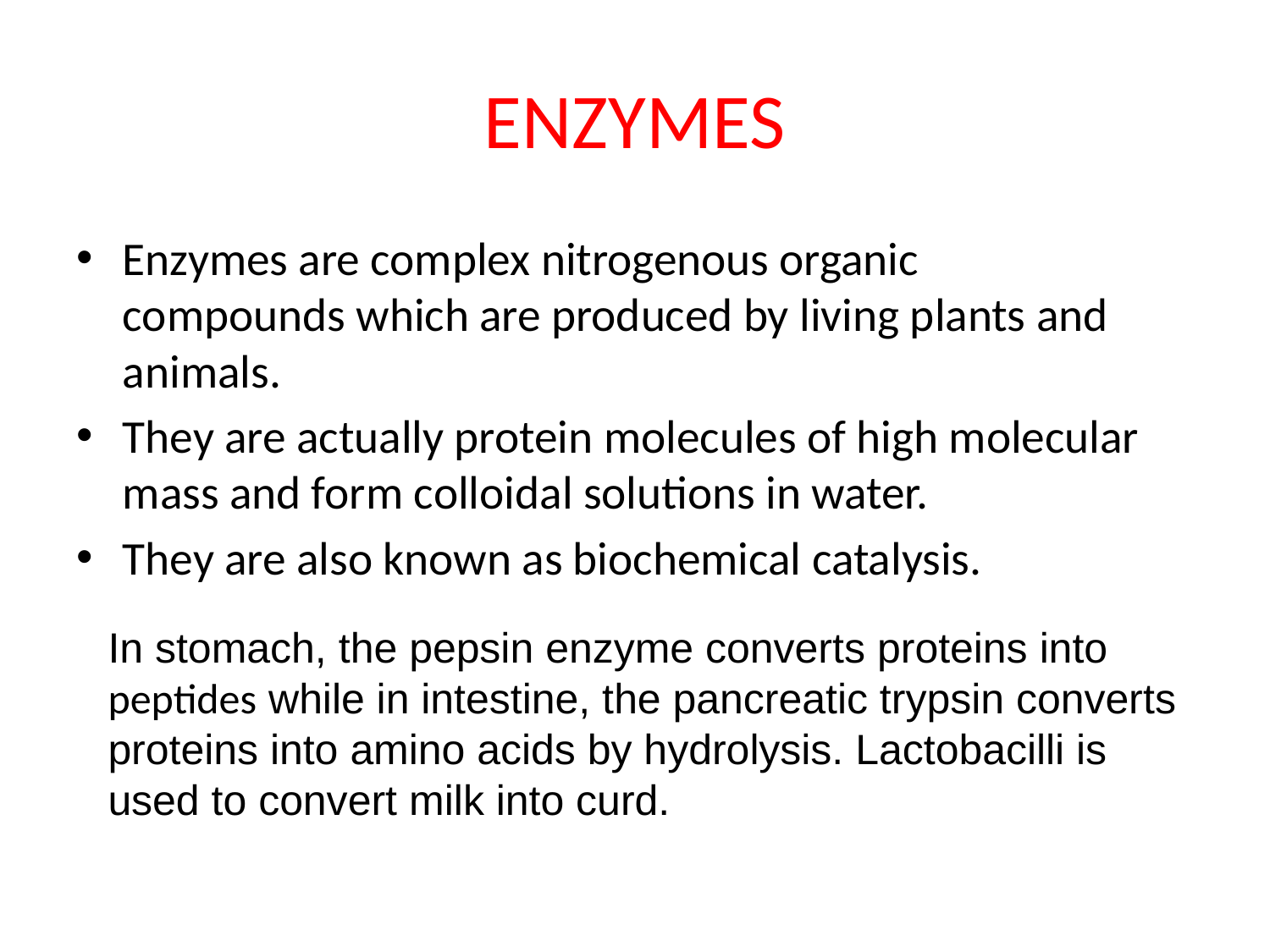

# ENZYMES
Enzymes are complex nitrogenous organic compounds which are produced by living plants and animals.
They are actually protein molecules of high molecular mass and form colloidal solutions in water.
They are also known as biochemical catalysis.

In stomach, the pepsin enzyme converts proteins into peptides while in intestine, the pancreatic trypsin converts proteins into amino acids by hydrolysis. Lactobacilli is used to convert milk into curd.